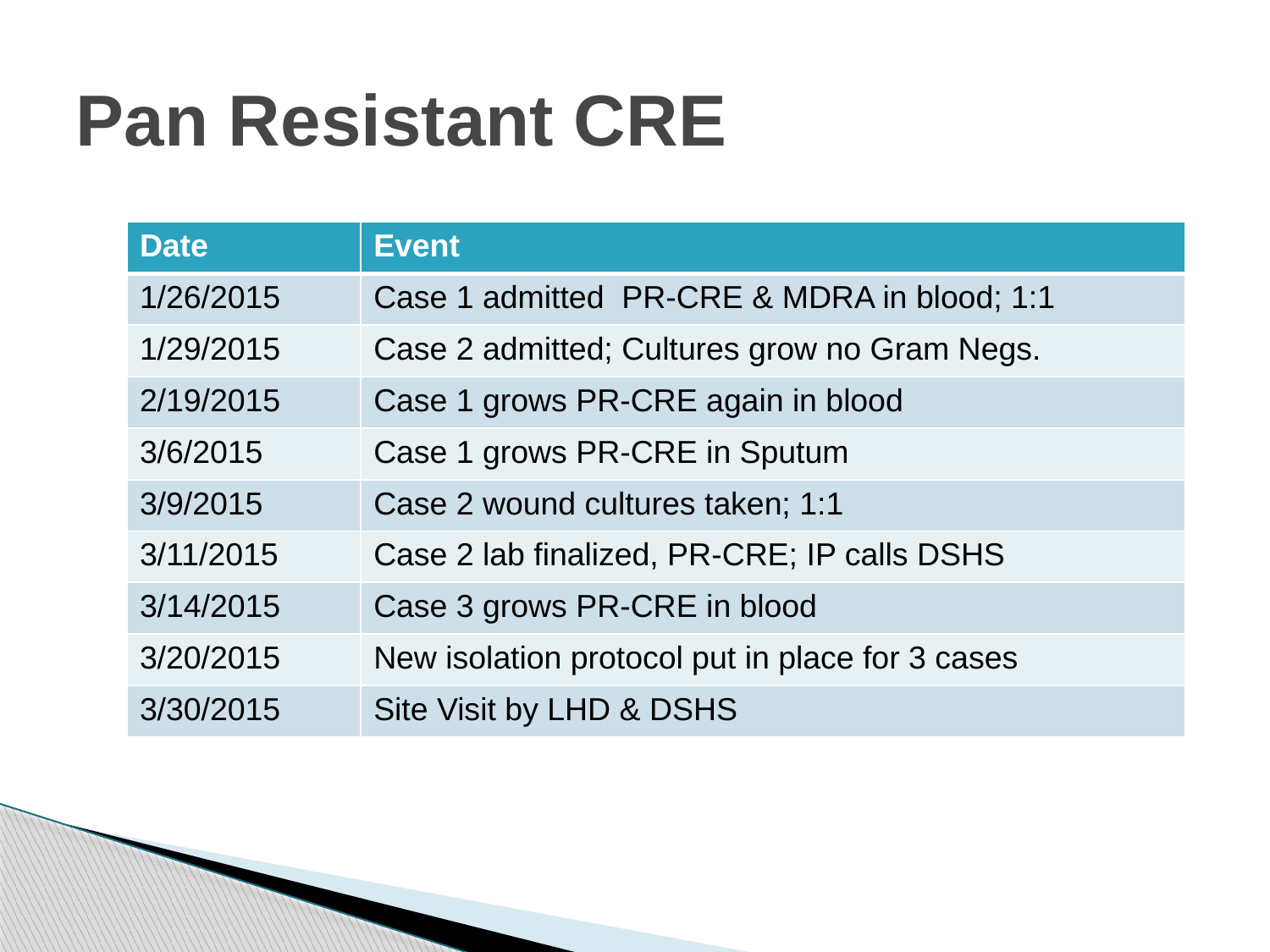

# Pan Resistant CRE
| Date | Event |
| --- | --- |
| 1/26/2015 | Case 1 admitted PR-CRE & MDRA in blood; 1:1 |
| 1/29/2015 | Case 2 admitted; Cultures grow no Gram Negs. |
| 2/19/2015 | Case 1 grows PR-CRE again in blood |
| 3/6/2015 | Case 1 grows PR-CRE in Sputum |
| 3/9/2015 | Case 2 wound cultures taken; 1:1 |
| 3/11/2015 | Case 2 lab finalized, PR-CRE; IP calls DSHS |
| 3/14/2015 | Case 3 grows PR-CRE in blood |
| 3/20/2015 | New isolation protocol put in place for 3 cases |
| 3/30/2015 | Site Visit by LHD & DSHS |